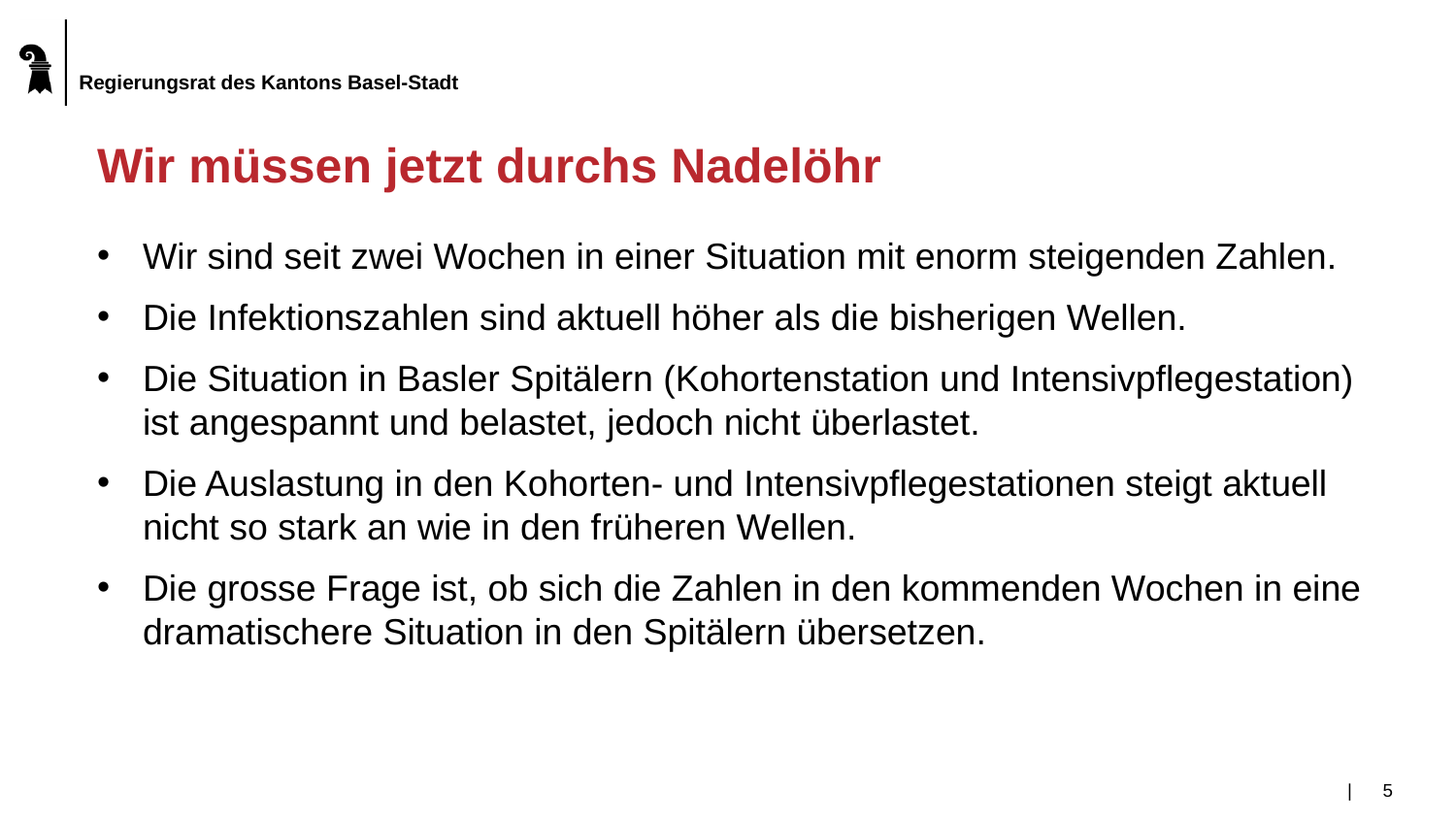

# Wir müssen jetzt durchs Nadelöhr
Wir sind seit zwei Wochen in einer Situation mit enorm steigenden Zahlen.
Die Infektionszahlen sind aktuell höher als die bisherigen Wellen.
Die Situation in Basler Spitälern (Kohortenstation und Intensivpflegestation) ist angespannt und belastet, jedoch nicht überlastet.
Die Auslastung in den Kohorten- und Intensivpflegestationen steigt aktuell nicht so stark an wie in den früheren Wellen.
Die grosse Frage ist, ob sich die Zahlen in den kommenden Wochen in eine dramatischere Situation in den Spitälern übersetzen.

|	5